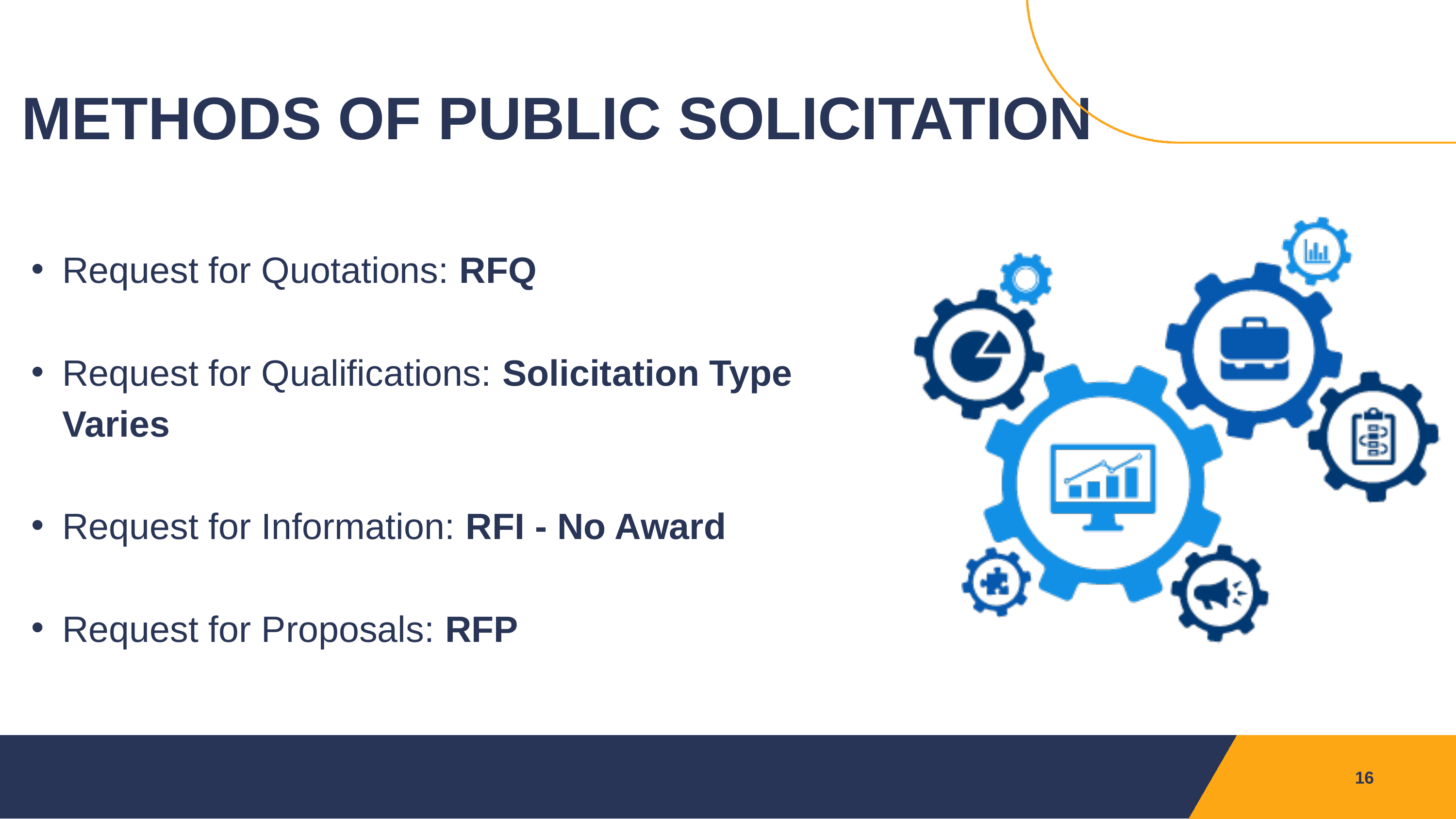

METHODS OF PUBLIC SOLICITATION

Request for Quotations: RFQ

Request for Qualifications: Solicitation Type Varies

Request for Information: RFI - No Award

Request for Proposals: RFP

16